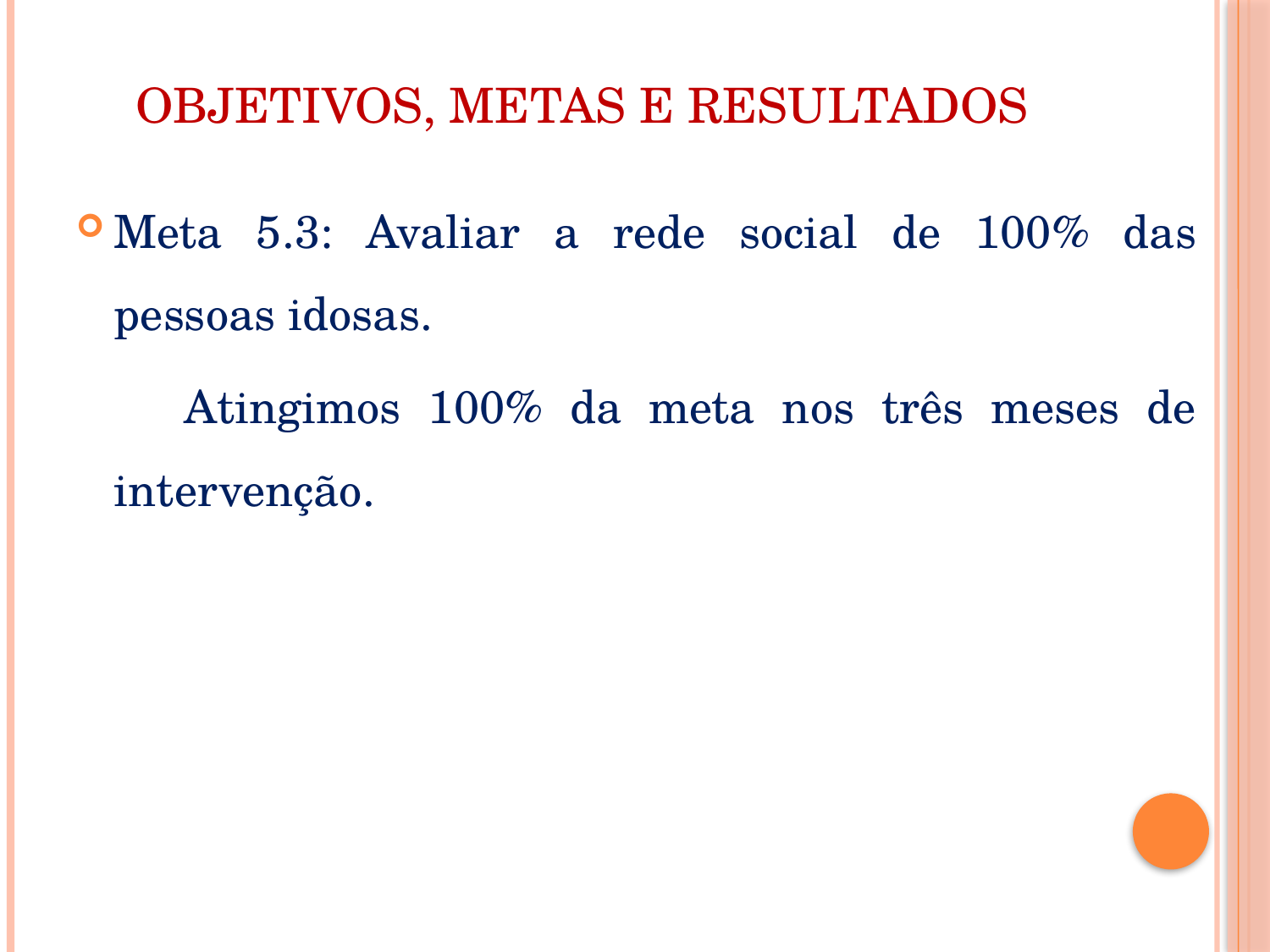

# Objetivos, metas e resultados
Meta 5.3: Avaliar a rede social de 100% das pessoas idosas.
    Atingimos 100% da meta nos três meses de intervenção.